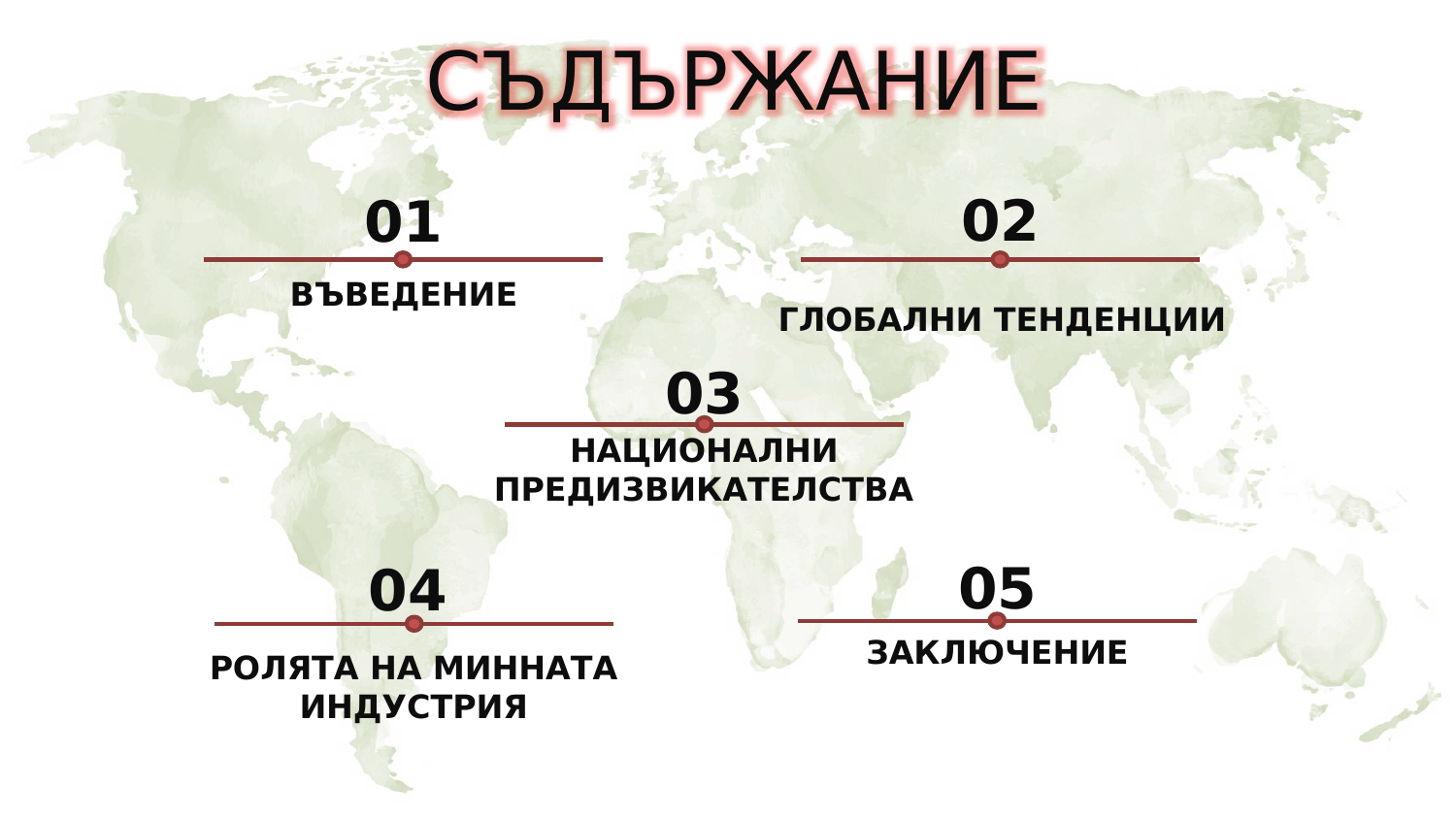

СЪДЪРЖАНИЕ
02
01

ВЪВЕДЕНИЕ
ГЛОБАЛНИ ТЕНДЕНЦИИ
03

НАЦИОНАЛНИ ПРЕДИЗВИКАТЕЛСТВА
05
04

ЗАКЛЮЧЕНИЕ
РОЛЯТА НА МИННАТА ИНДУСТРИЯ